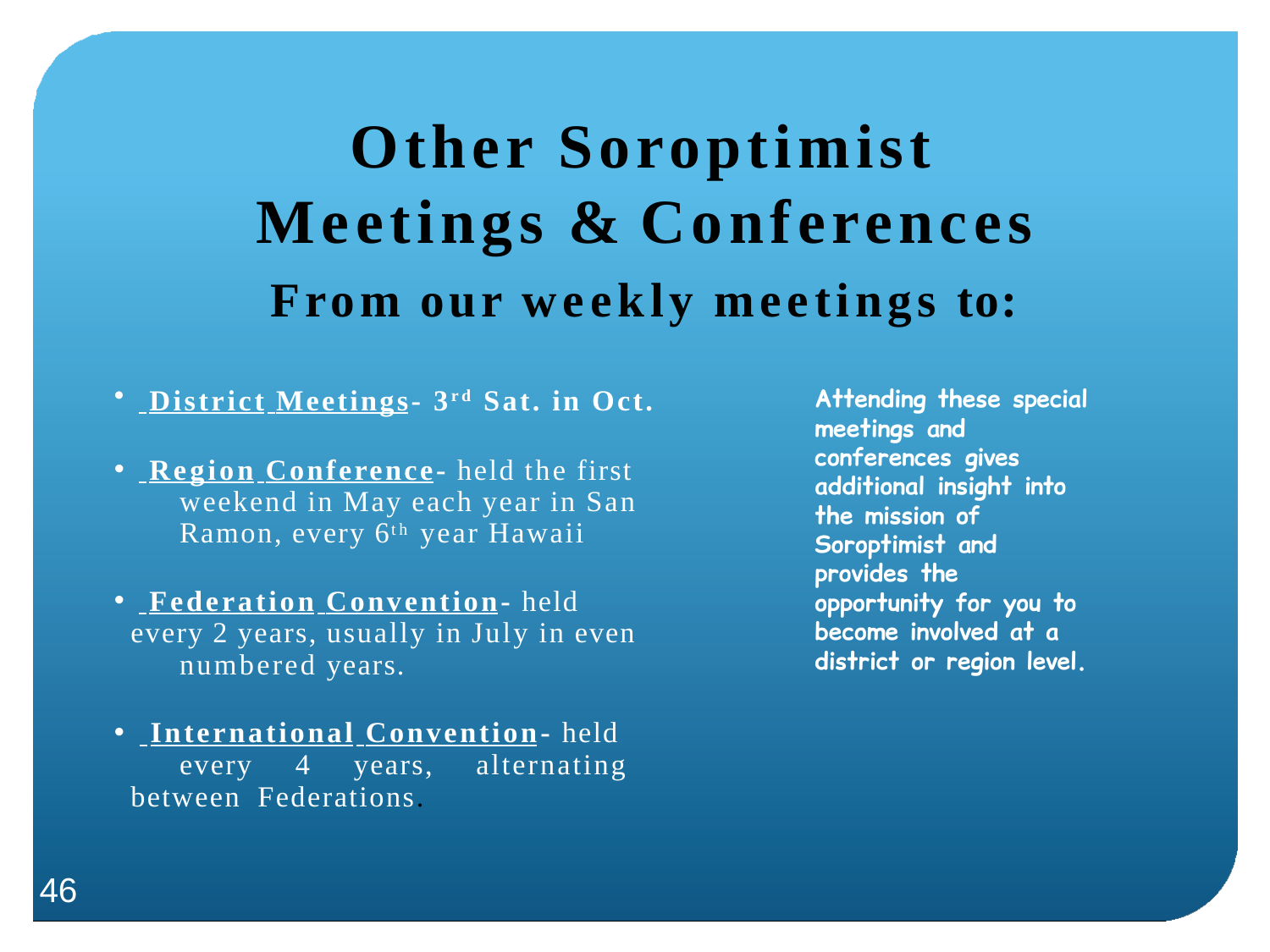

# Other Soroptimist Meetings & Conferences
From our weekly meetings to:
  District Meetings- 3rd Sat. in Oct.

  Region Conference- held the first 	weekend in May each year in San 	Ramon, every 6th year Hawaii

  Federation Convention- held 	every 2 years, usually in July in even 	numbered years.

  International Convention- held 	every 4 years, alternating between 	Federations.
Attending these special meetings and conferences gives additional insight into the mission of Soroptimist and provides the opportunity for you to become involved at a district or region level.
46